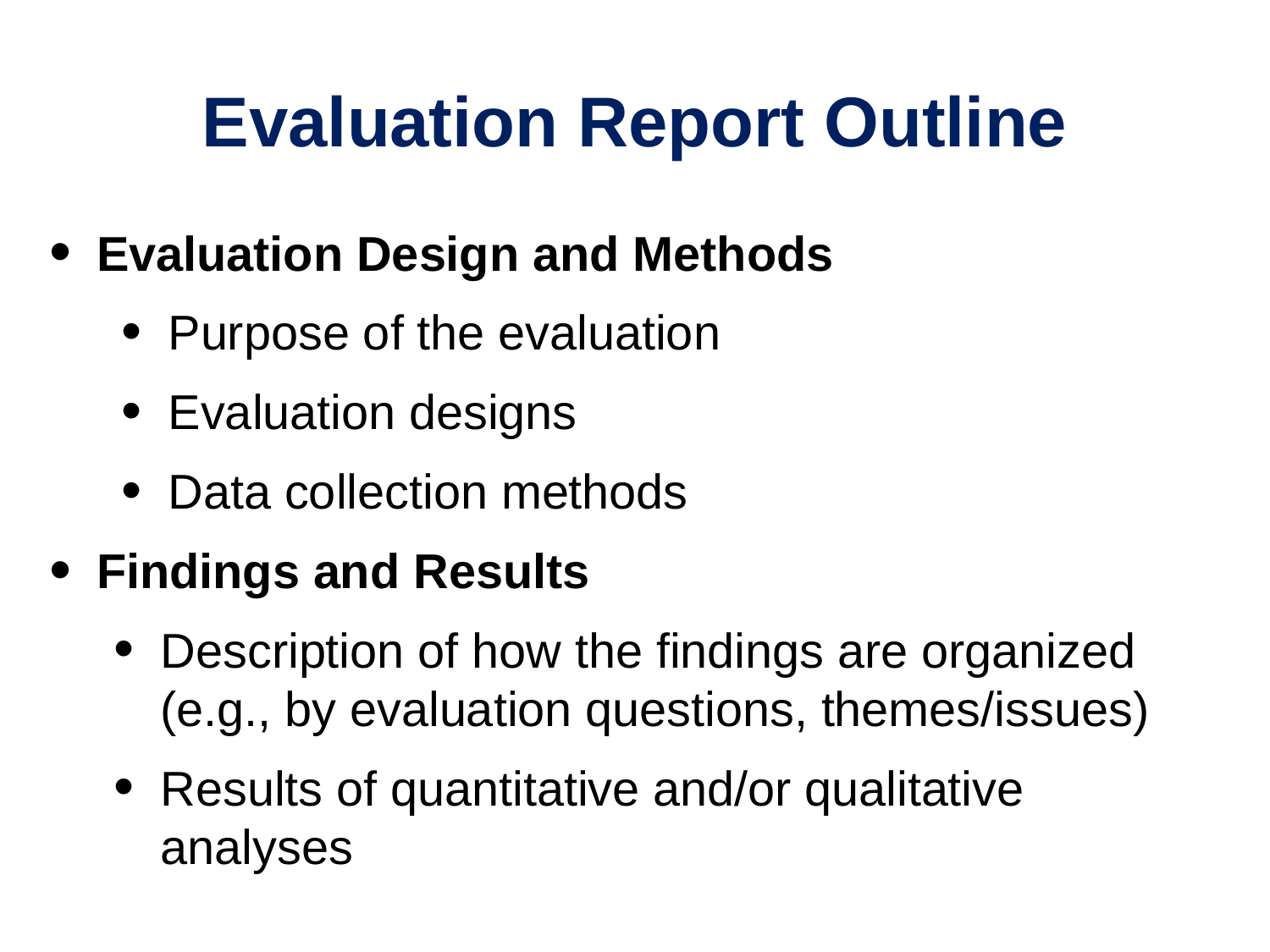

# Evaluation Report Outline
Evaluation Design and Methods
Purpose of the evaluation
Evaluation designs
Data collection methods
Findings and Results
Description of how the findings are organized (e.g., by evaluation questions, themes/issues)
Results of quantitative and/or qualitative analyses